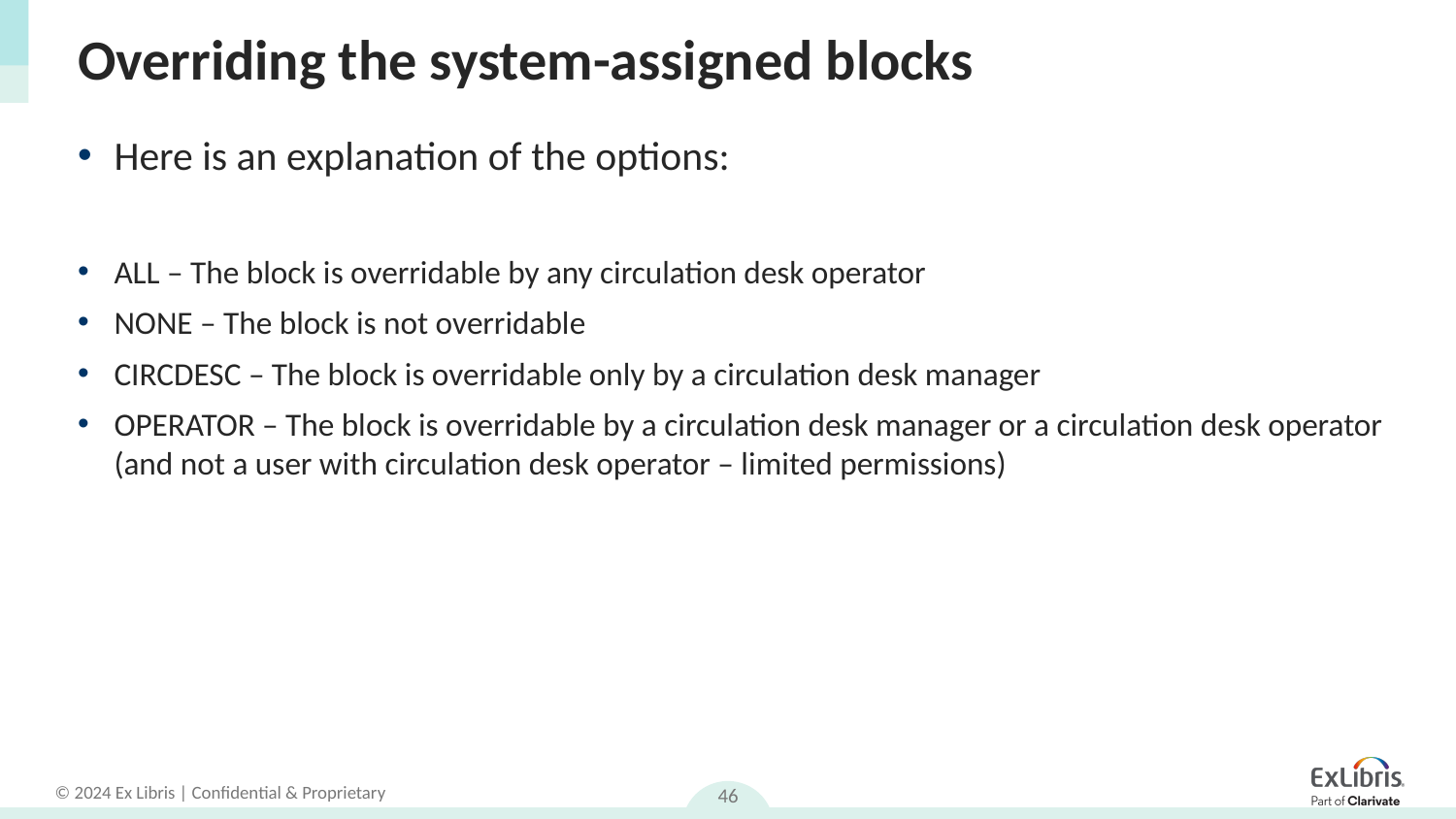

# Overriding the system-assigned blocks
Here is an explanation of the options:

ALL – The block is overridable by any circulation desk operator
NONE – The block is not overridable
CIRCDESC – The block is overridable only by a circulation desk manager
OPERATOR – The block is overridable by a circulation desk manager or a circulation desk operator (and not a user with circulation desk operator – limited permissions)

46